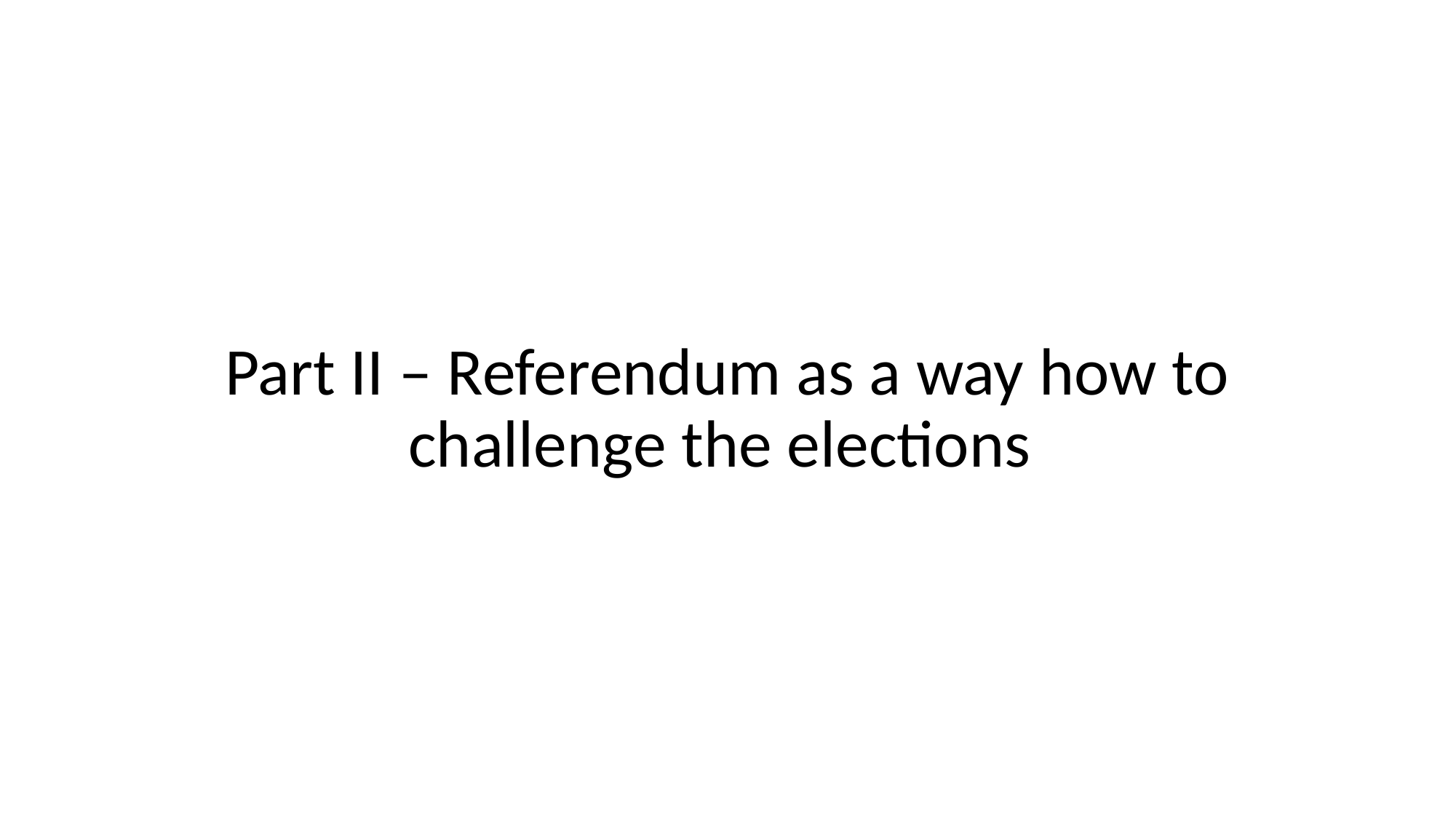

# Part II – Referendum as a way how to challenge the elections